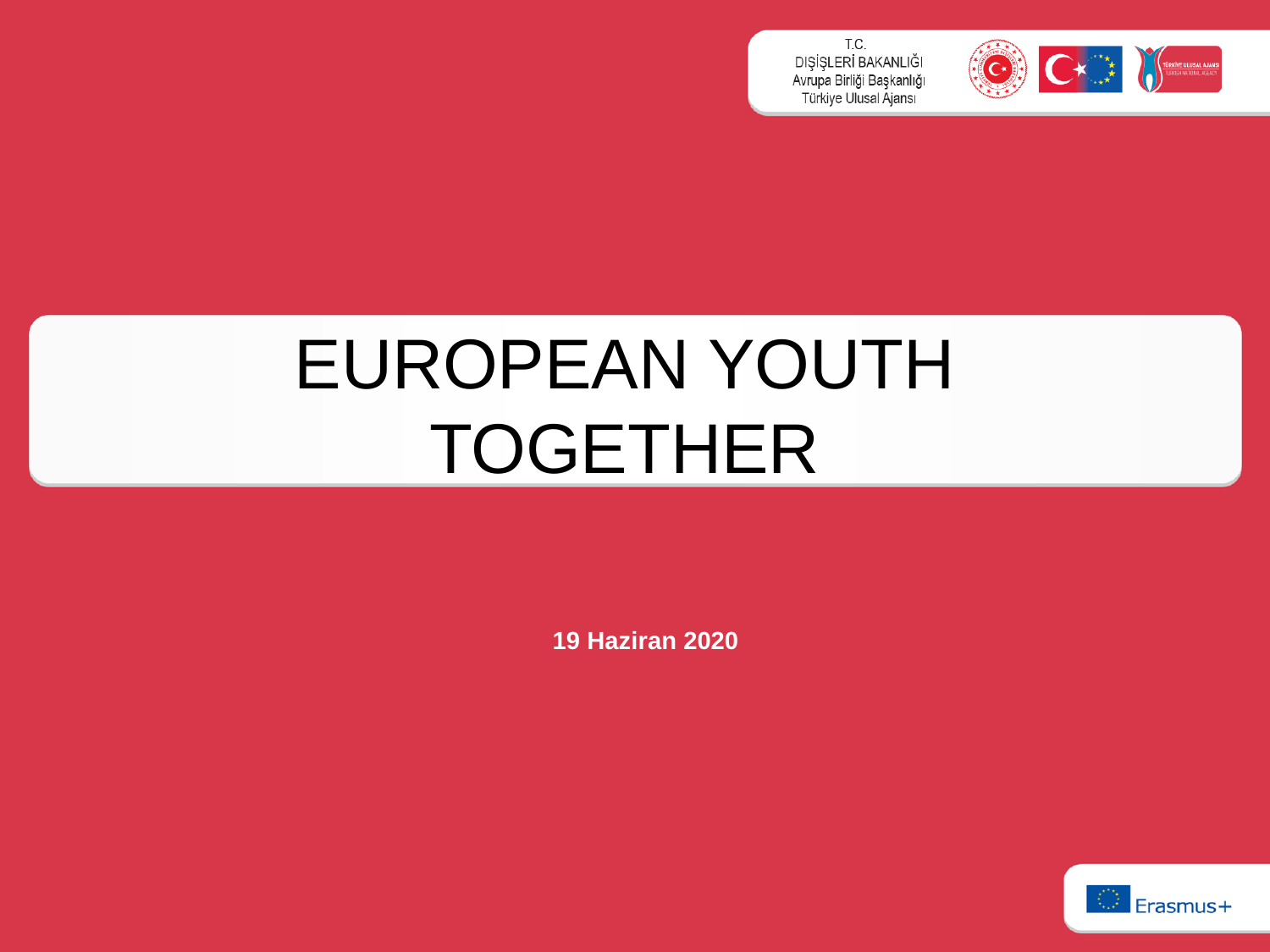

# EUROPEAN YOUTH TOGETHER
19 Haziran 2020